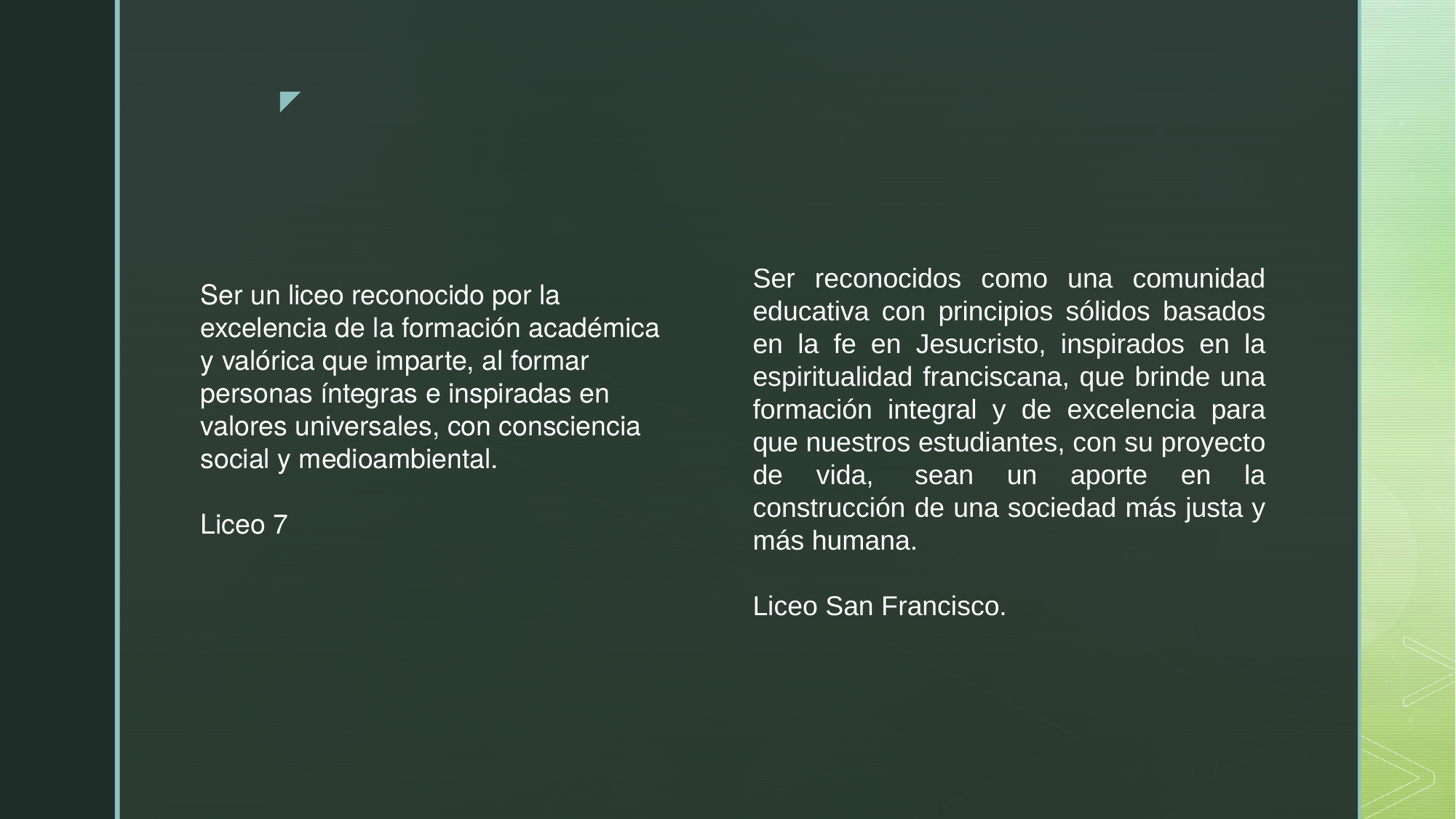

#
Ser reconocidos como una comunidad educativa con principios sólidos basados en la fe en Jesucristo, inspirados en la espiritualidad franciscana, que brinde una formación integral y de excelencia para que nuestros estudiantes, con su proyecto de vida,  sean un aporte en la construcción de una sociedad más justa y más humana.

Liceo San Francisco.
Ser un liceo reconocido por la excelencia de la formación académica y valórica que imparte, al formar personas íntegras e inspiradas en valores universales, con consciencia social y medioambiental.

Liceo 7